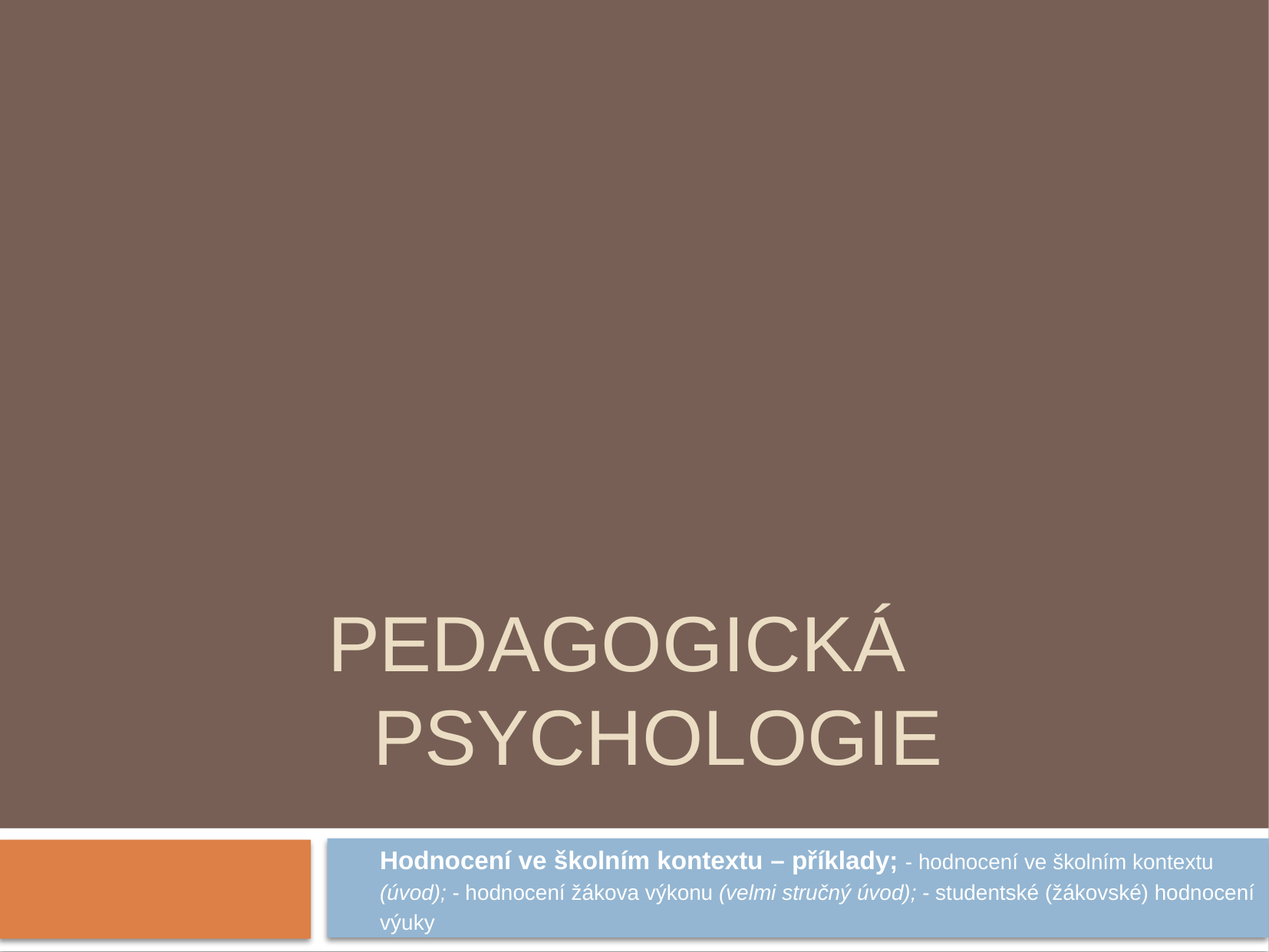

# Pedagogická Psychologie
Hodnocení ve školním kontextu – příklady; - hodnocení ve školním kontextu (úvod); - hodnocení žákova výkonu (velmi stručný úvod); - studentské (žákovské) hodnocení výuky